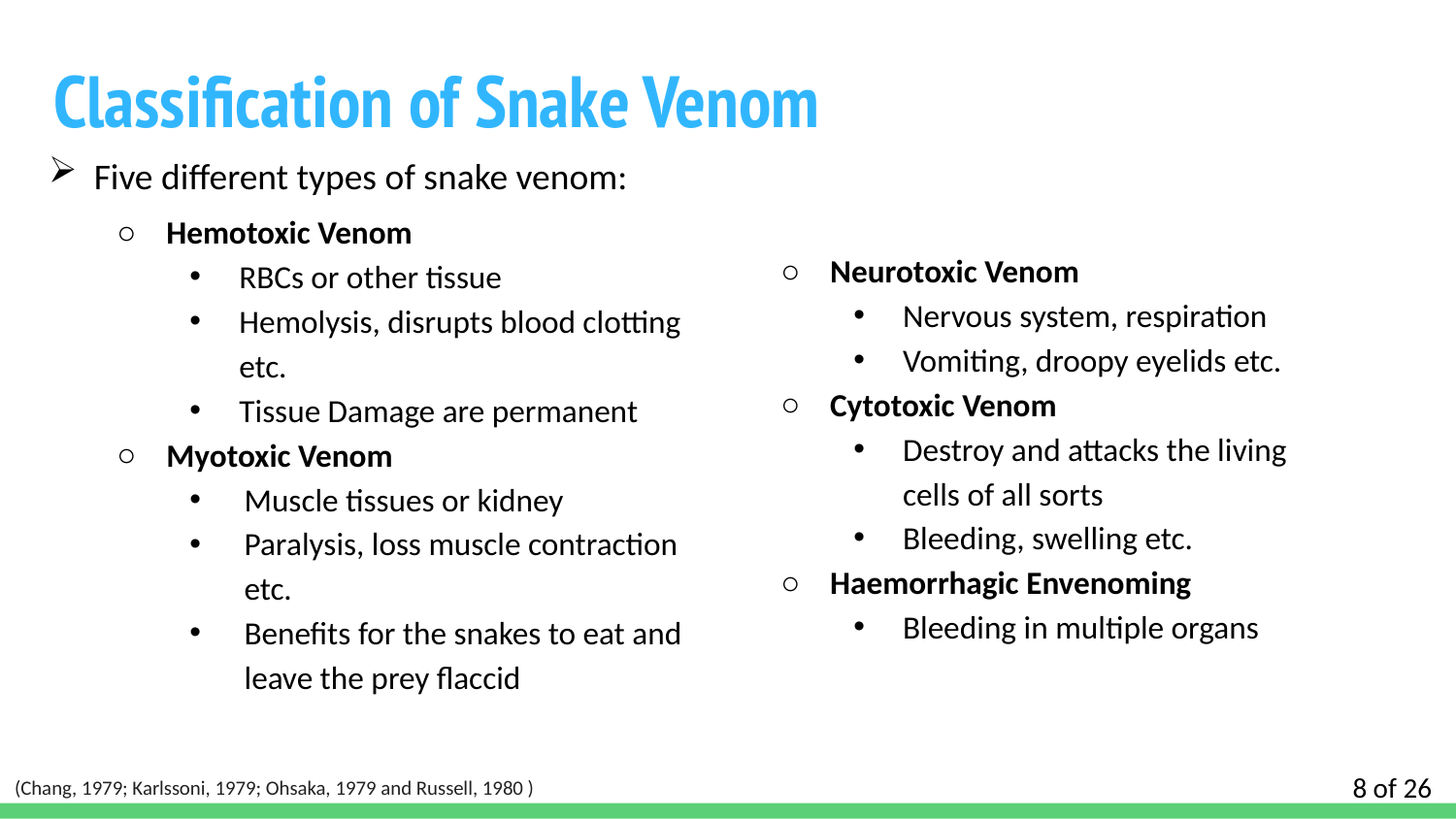

# Classification of Snake Venom
Five different types of snake venom:
Hemotoxic Venom
RBCs or other tissue
Hemolysis, disrupts blood clotting etc.
Tissue Damage are permanent
Myotoxic Venom
Muscle tissues or kidney
Paralysis, loss muscle contraction etc.
Benefits for the snakes to eat and leave the prey flaccid

Neurotoxic Venom
Nervous system, respiration
Vomiting, droopy eyelids etc.
Cytotoxic Venom
Destroy and attacks the living cells of all sorts
Bleeding, swelling etc.
Haemorrhagic Envenoming
Bleeding in multiple organs

(Chang, 1979; Karlssoni, 1979; Ohsaka, 1979 and Russell, 1980 )
8 of 26